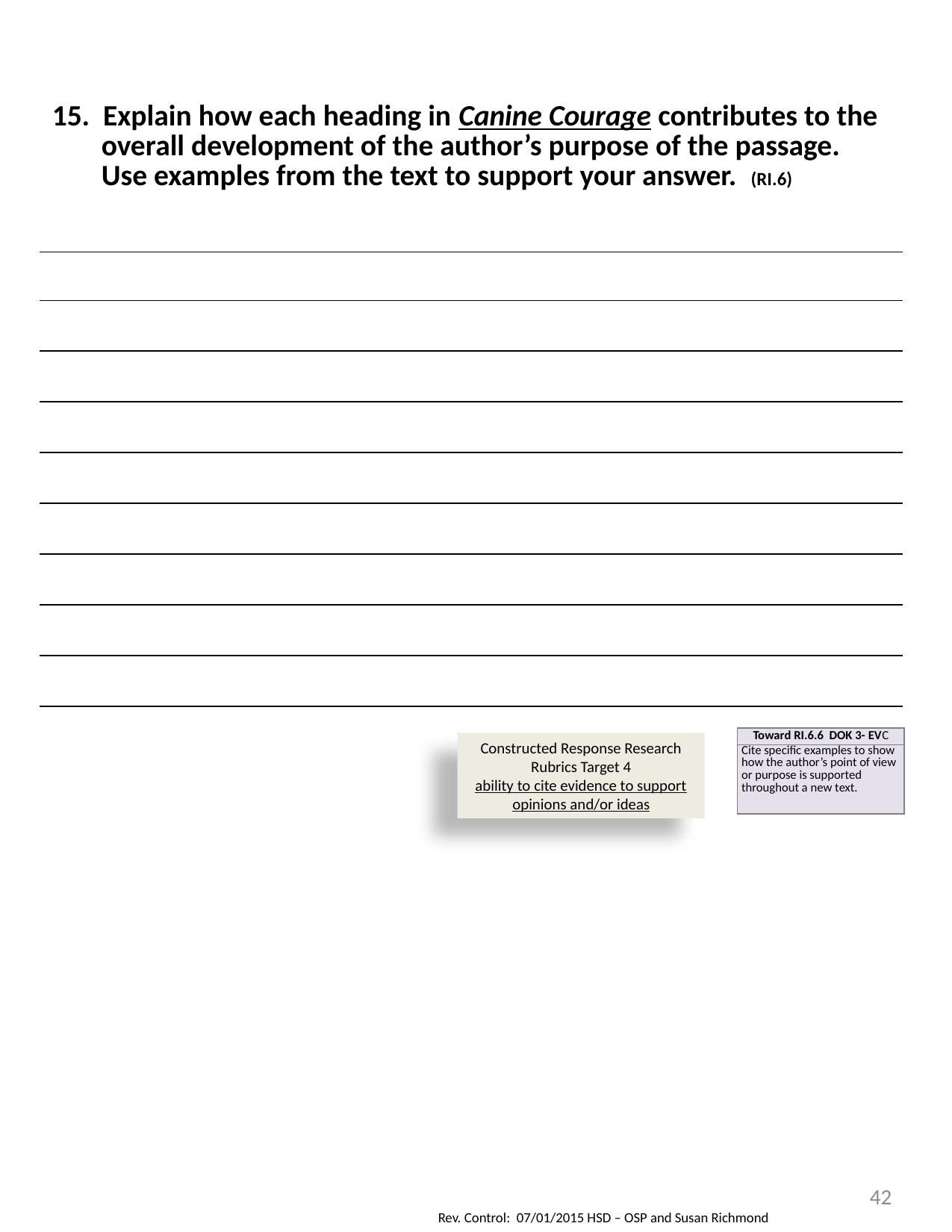

| 15. Explain how each heading in Canine Courage contributes to the overall development of the author’s purpose of the passage. Use examples from the text to support your answer. (RI.6) |
| --- |
|  |
|  |
|  |
|  |
|  |
|  |
|  |
|  |
|  |
| Toward RI.6.6 DOK 3- EVC |
| --- |
| Cite specific examples to show how the author’s point of view or purpose is supported throughout a new text. |
Constructed Response Research Rubrics Target 4
ability to cite evidence to support opinions and/or ideas
42